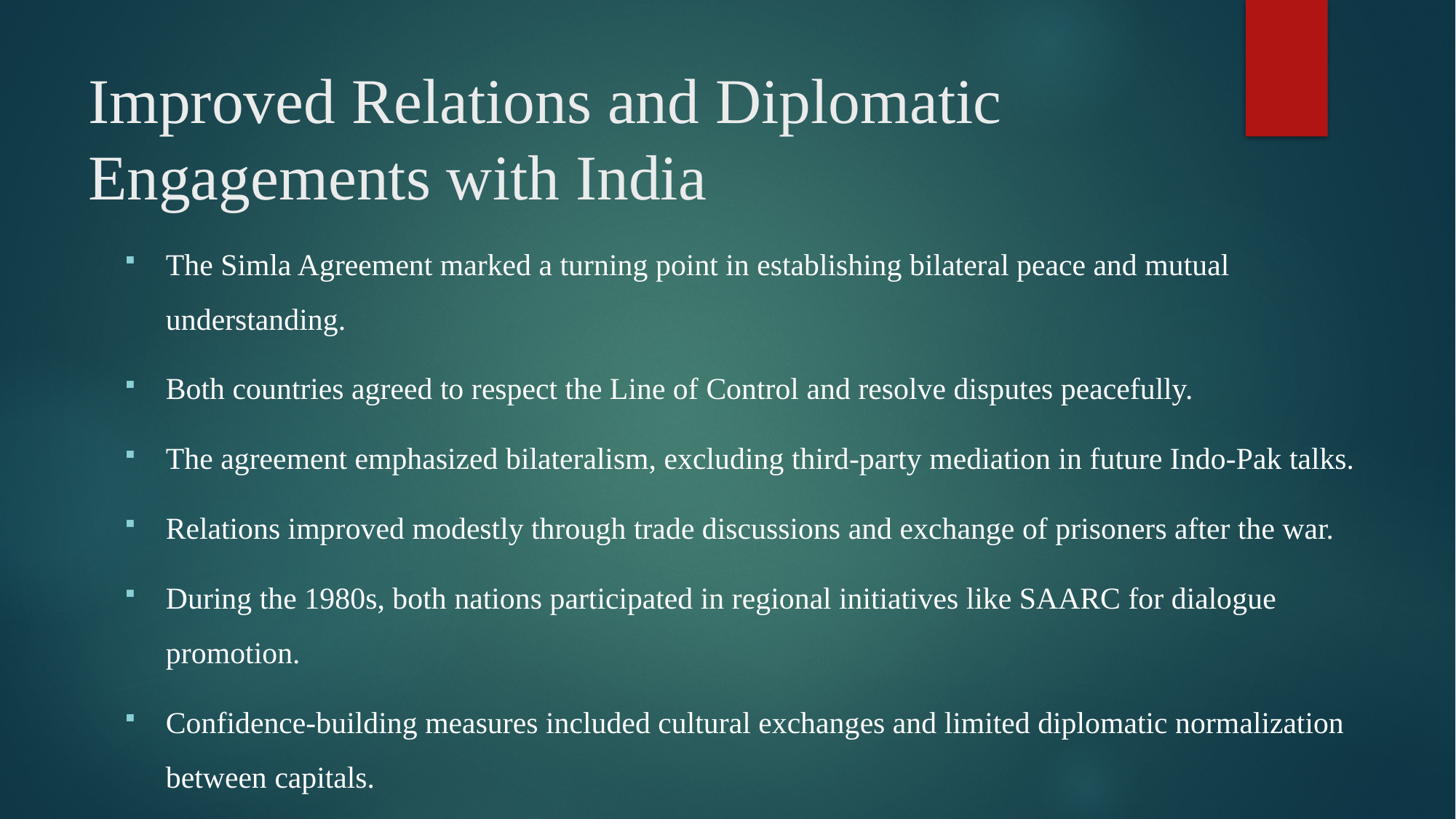

# Improved Relations and Diplomatic Engagements with India
The Simla Agreement marked a turning point in establishing bilateral peace and mutual understanding.
Both countries agreed to respect the Line of Control and resolve disputes peacefully.
The agreement emphasized bilateralism, excluding third-party mediation in future Indo-Pak talks.
Relations improved modestly through trade discussions and exchange of prisoners after the war.
During the 1980s, both nations participated in regional initiatives like SAARC for dialogue promotion.
Confidence-building measures included cultural exchanges and limited diplomatic normalization between capitals.
Despite progress, mistrust over Kashmir and cross-border issues continued to obstruct deeper cooperation.